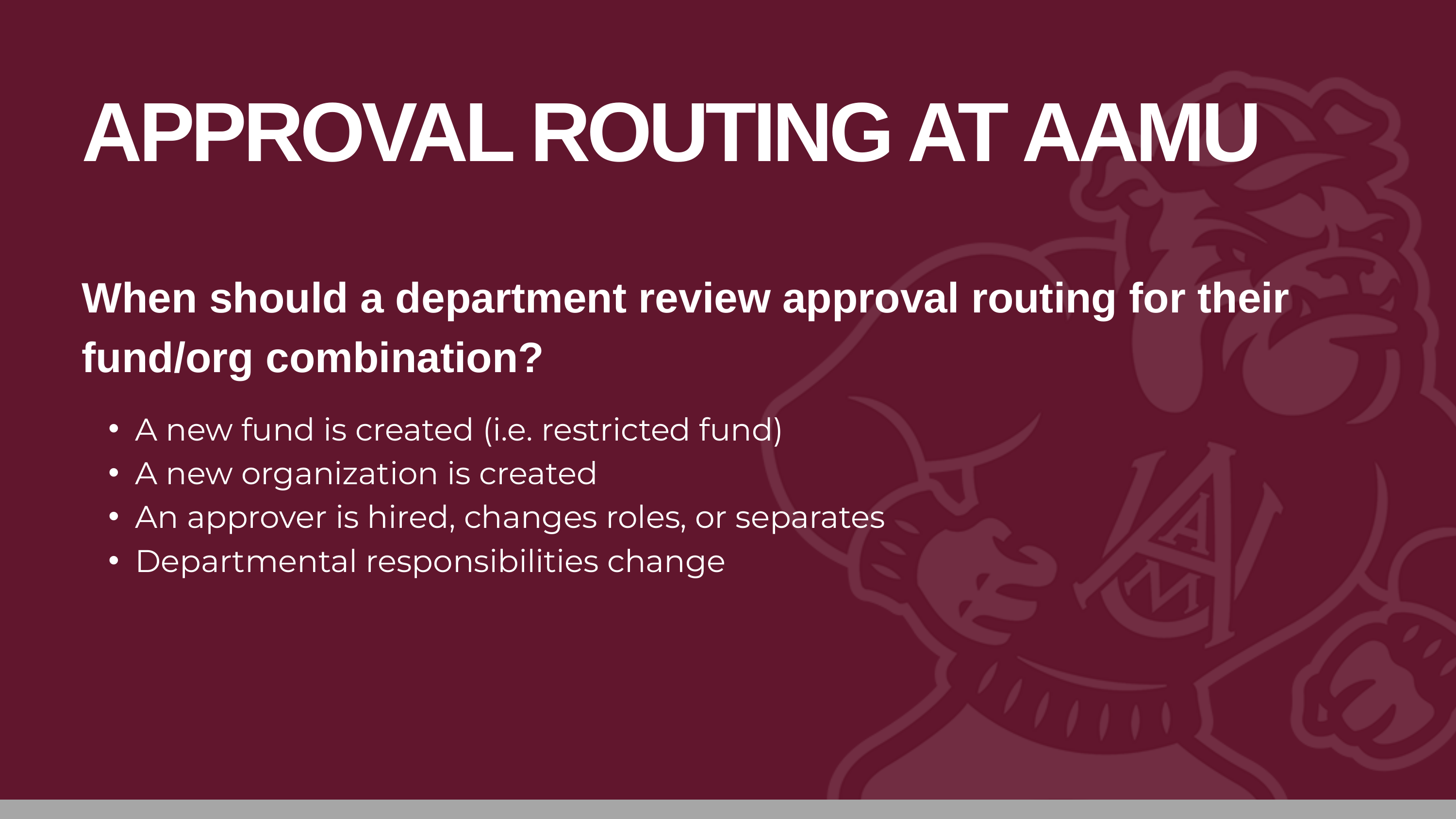

APPROVAL ROUTING AT AAMU
When should a department review approval routing for their fund/org combination?
A new fund is created (i.e. restricted fund)
A new organization is created
An approver is hired, changes roles, or separates
Departmental responsibilities change